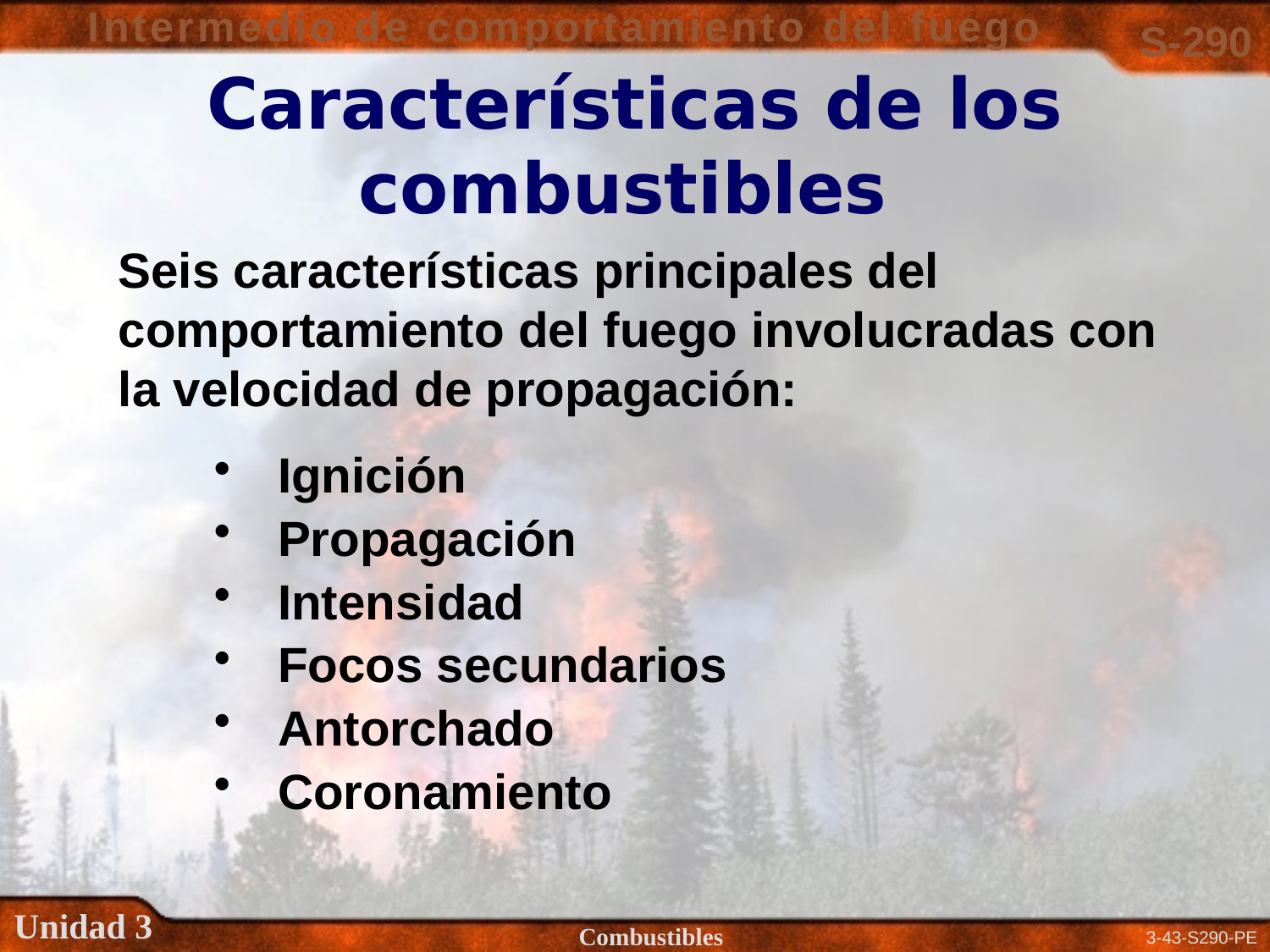

# Características de los combustibles
Seis características principales del comportamiento del fuego involucradas con la velocidad de propagación:
Ignición
Propagación
Intensidad
Focos secundarios
Antorchado
Coronamiento